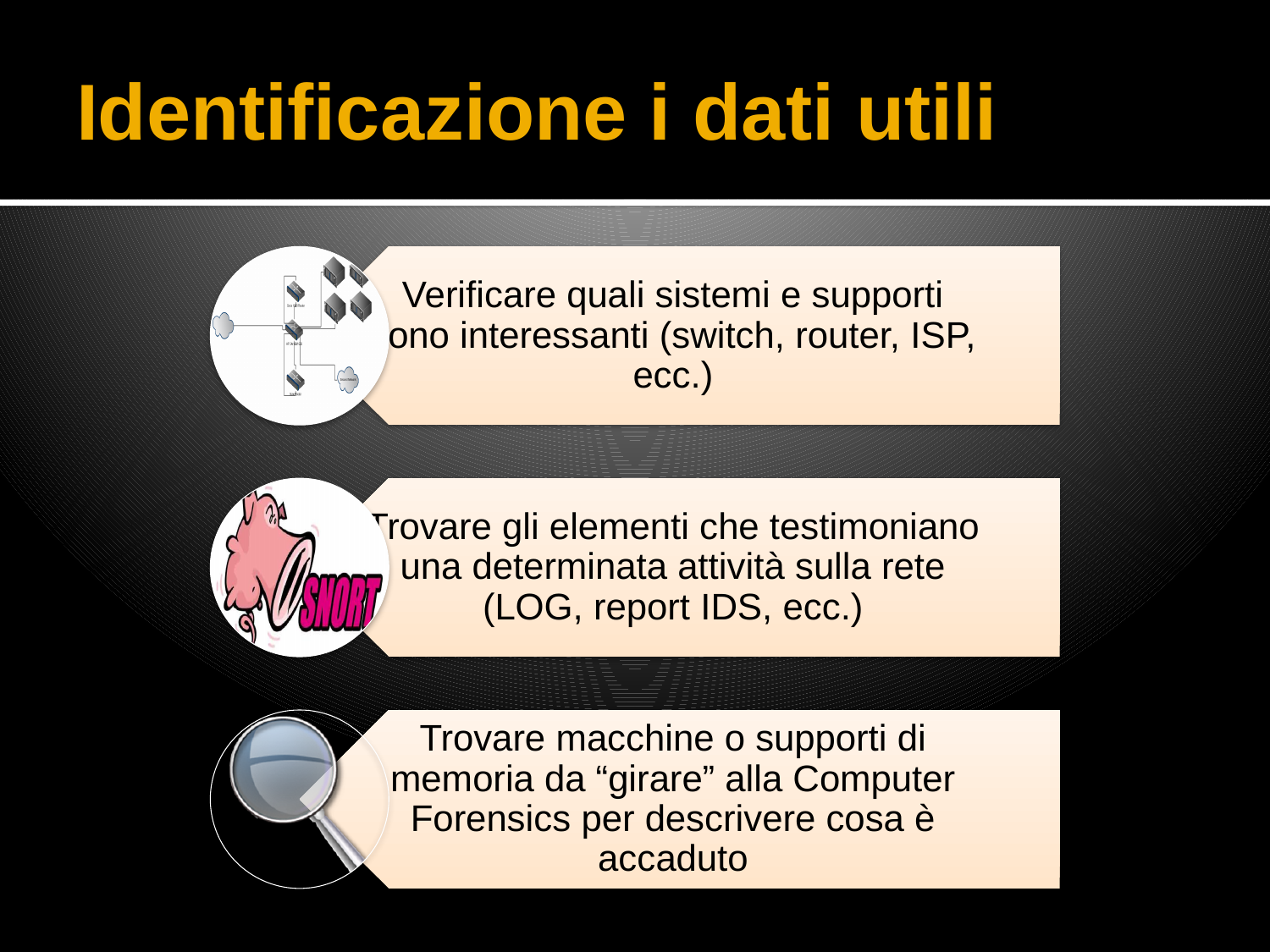

# Identificazione i dati utili
Verificare quali sistemi e supporti sono interessanti (switch, router, ISP, ecc.)
Trovare gli elementi che testimoniano una determinata attività sulla rete (LOG, report IDS, ecc.)
Trovare macchine o supporti di memoria da “girare” alla Computer Forensics per descrivere cosa è accaduto